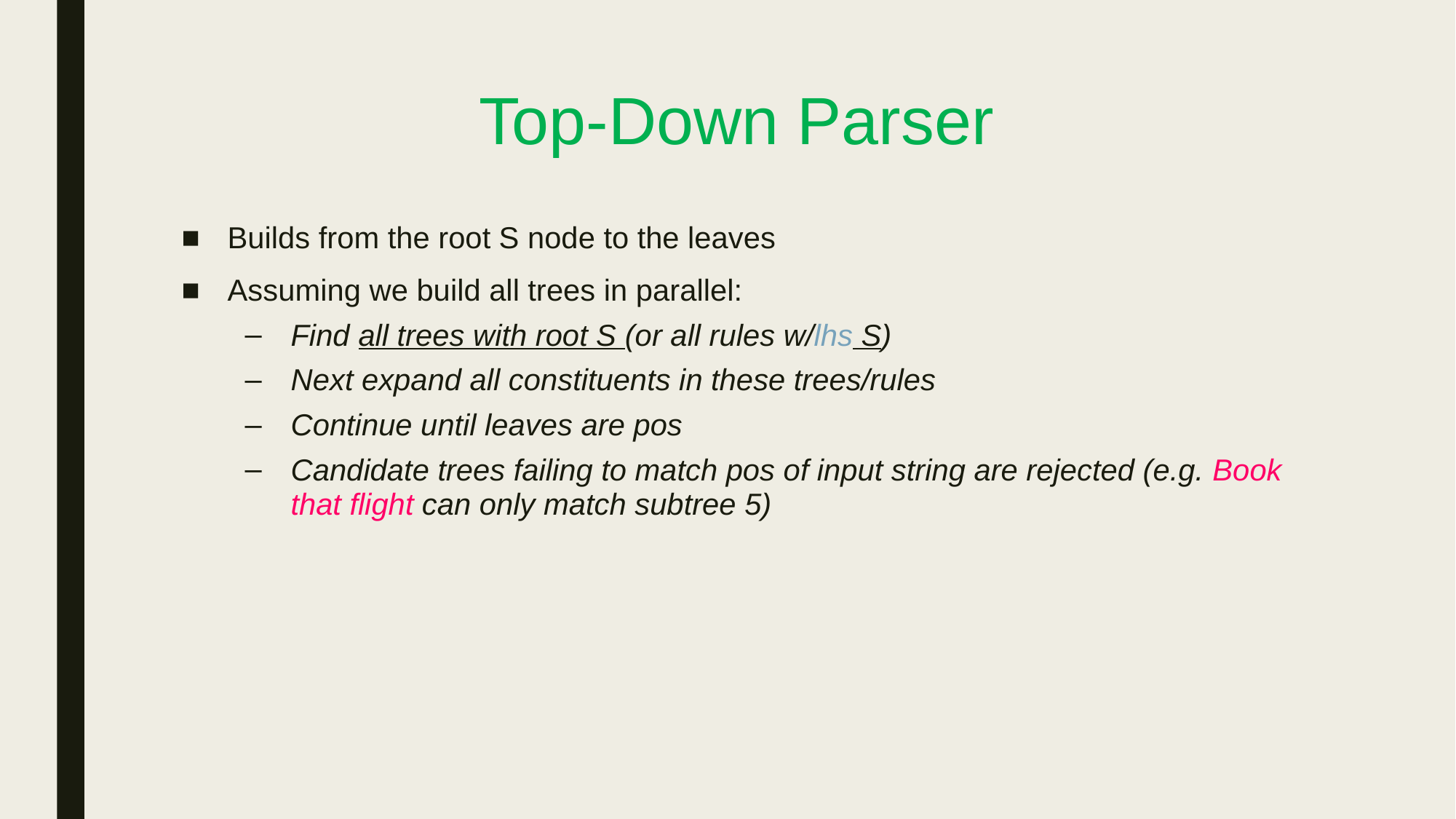

# Top-Down Parser
Builds from the root S node to the leaves
Assuming we build all trees in parallel:
Find all trees with root S (or all rules w/lhs S)
Next expand all constituents in these trees/rules
Continue until leaves are pos
Candidate trees failing to match pos of input string are rejected (e.g. Book that flight can only match subtree 5)